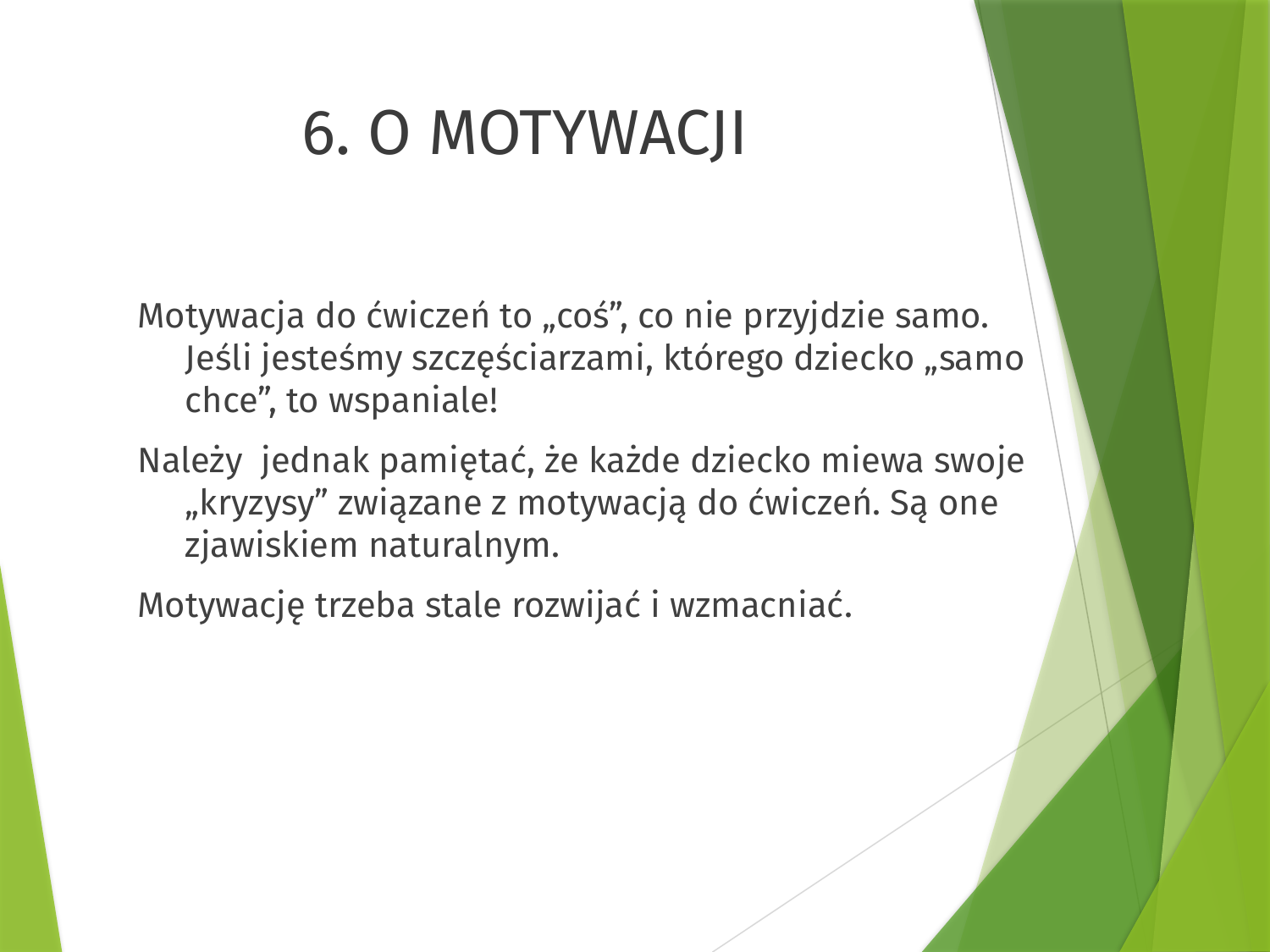

# 6. O MOTYWACJI
Motywacja do ćwiczeń to „coś”, co nie przyjdzie samo. Jeśli jesteśmy szczęściarzami, którego dziecko „samo chce”, to wspaniale!
Należy  jednak pamiętać, że każde dziecko miewa swoje „kryzysy” związane z motywacją do ćwiczeń. Są one zjawiskiem naturalnym.
Motywację trzeba stale rozwijać i wzmacniać.